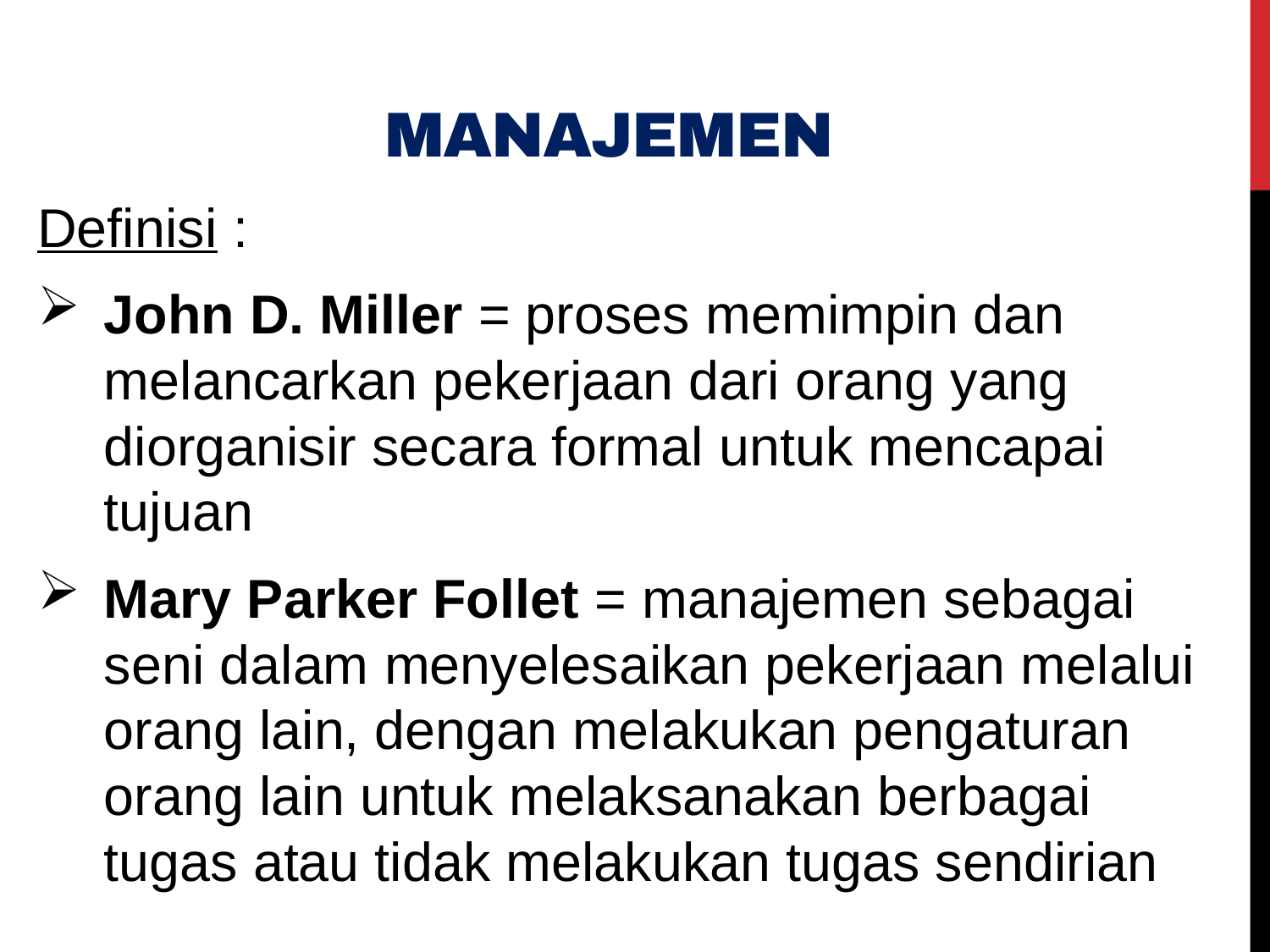

# MANAJEMEN
Definisi :
John D. Miller = proses memimpin dan melancarkan pekerjaan dari orang yang diorganisir secara formal untuk mencapai tujuan
Mary Parker Follet = manajemen sebagai seni dalam menyelesaikan pekerjaan melalui orang lain, dengan melakukan pengaturan orang lain untuk melaksanakan berbagai tugas atau tidak melakukan tugas sendirian